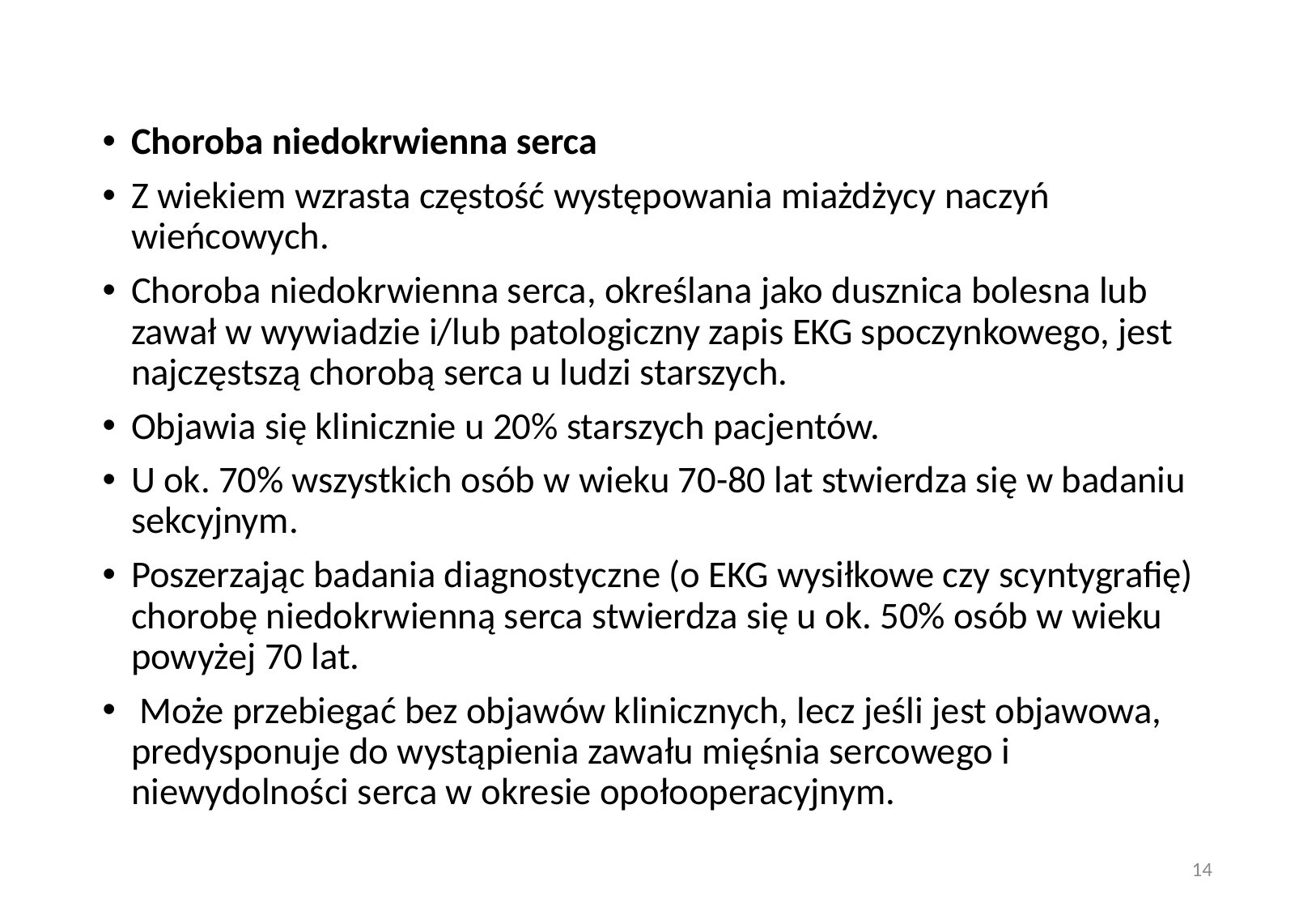

#
Choroba niedokrwienna serca
Z wiekiem wzrasta częstość występowania miażdżycy naczyń wieńcowych.
Choroba niedokrwienna serca, określana jako dusznica bolesna lub zawał w wywiadzie i/lub patologiczny zapis EKG spoczynkowego, jest najczęstszą chorobą serca u ludzi starszych.
Objawia się klinicznie u 20% starszych pacjentów.
U ok. 70% wszystkich osób w wieku 70-80 lat stwierdza się w badaniu sekcyjnym.
Poszerzając badania diagnostyczne (o EKG wysiłkowe czy scyntygrafię) chorobę niedokrwienną serca stwierdza się u ok. 50% osób w wieku powyżej 70 lat.
 Może przebiegać bez objawów klinicznych, lecz jeśli jest objawowa, predysponuje do wystąpienia zawału mięśnia sercowego i niewydolności serca w okresie opołooperacyjnym.

14